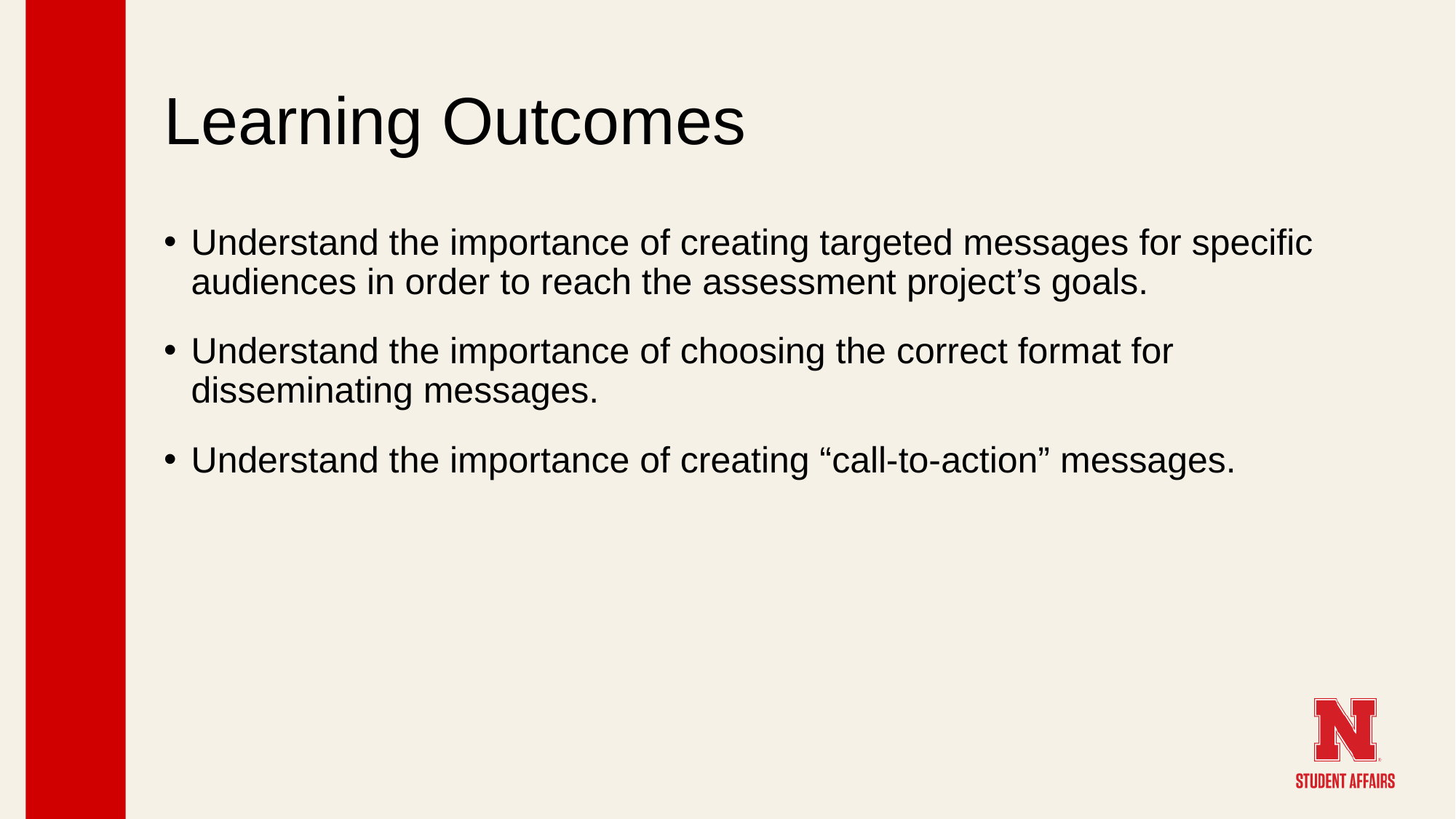

# Learning Outcomes
Understand the importance of creating targeted messages for specific audiences in order to reach the assessment project’s goals.
Understand the importance of choosing the correct format for disseminating messages.
Understand the importance of creating “call-to-action” messages.